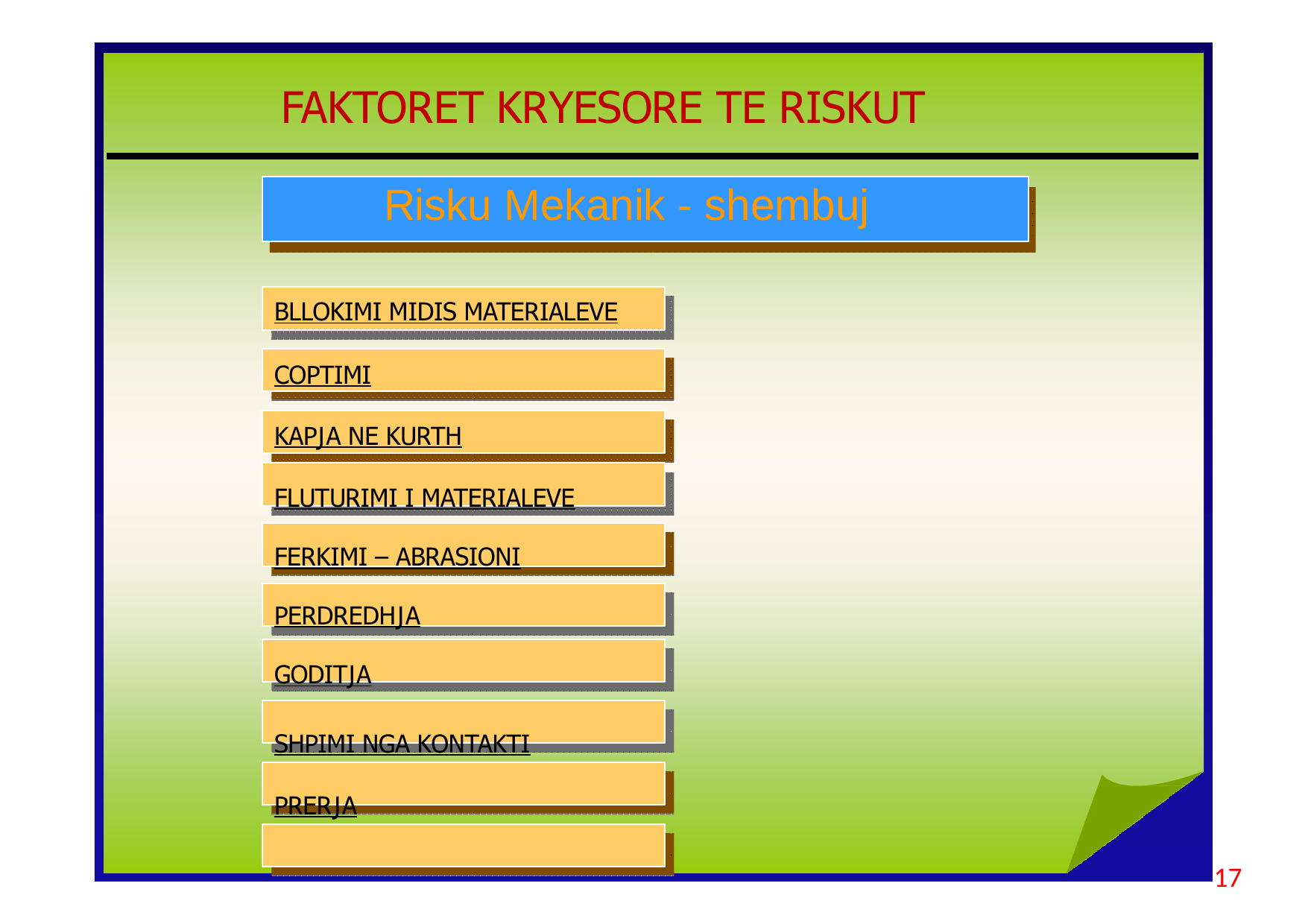

# FAKTORET KRYESORE TE RISKUT

Risku Mekanik - shembuj

BLLOKIMI MIDIS MATERIALEVE

COPTIMI
KAPJA NE KURTH

FLUTURIMI I MATERIALEVE
FERKIMI – ABRASIONI PERDREDHJA
GODITJA
SHPIMI NGA KONTAKTI PRERJA

I
M
P
I
G
L
I
A
M
E
N
T
O

S
C
H
I
A
C
C
I
A
M
E
N
T
O

I
N
T
R
A
P
P
O
L
A
M
E
N
T
O

T
R
A
S
C
I
N
A
M
E
N
T
O

P
R
O
I
E
Z
I
O
N
E

A
T
T
R
I
T
O
-
A
B
R
A
S
I
O
N
E

A
T
T
O
R
C
I
G
L
I
A
M
E
N
T
O

U
R
T
O

P
E
R
F
O
R
A
Z
I
O
N
E

C
O
N
T
A
T
T
O
-
T
A
G
L
I
O
17